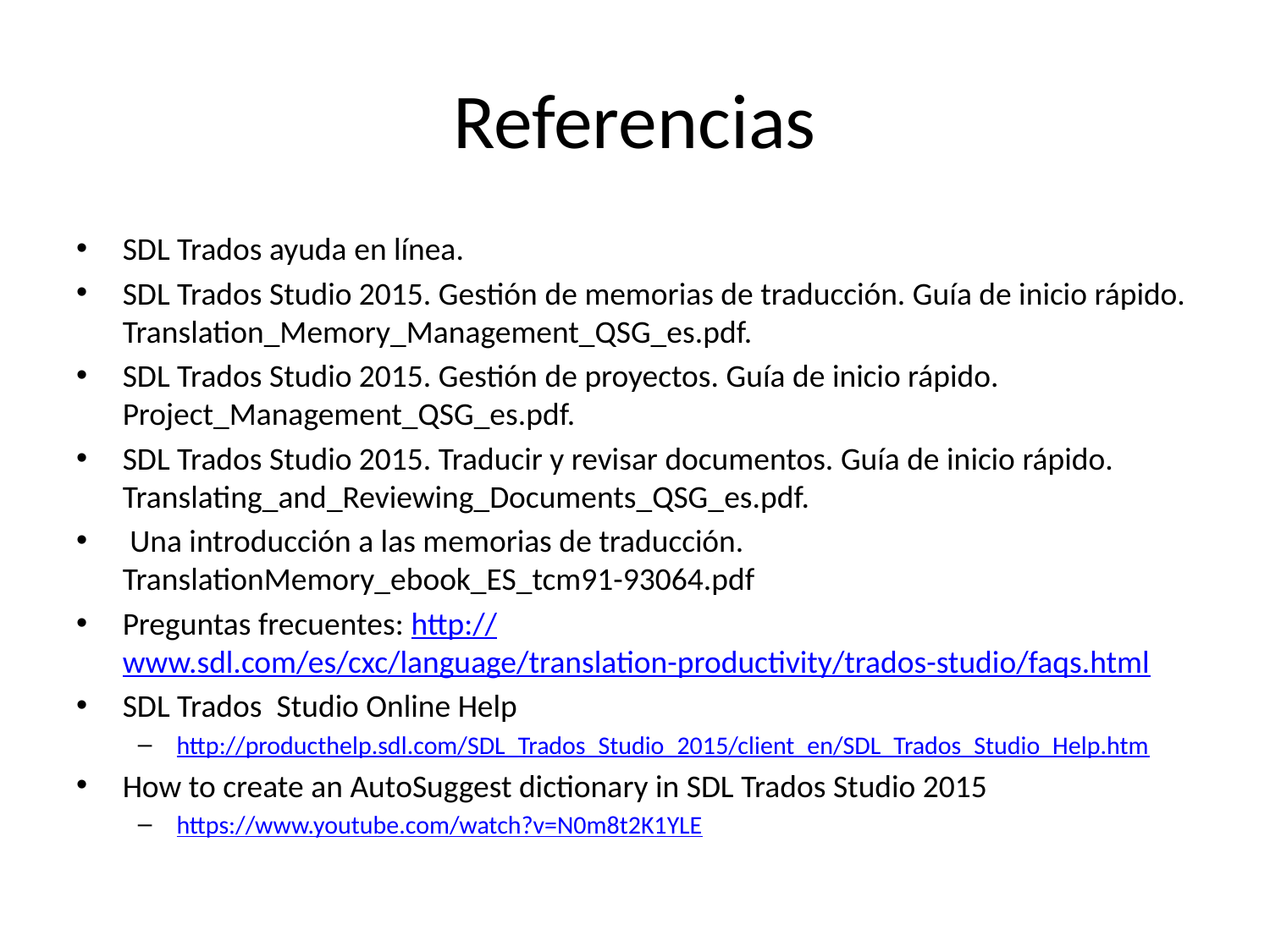

# Referencias
SDL Trados ayuda en línea.
SDL Trados Studio 2015. Gestión de memorias de traducción. Guía de inicio rápido. Translation_Memory_Management_QSG_es.pdf.
SDL Trados Studio 2015. Gestión de proyectos. Guía de inicio rápido. Project_Management_QSG_es.pdf.
SDL Trados Studio 2015. Traducir y revisar documentos. Guía de inicio rápido. Translating_and_Reviewing_Documents_QSG_es.pdf.
 Una introducción a las memorias de traducción.  TranslationMemory_ebook_ES_tcm91-93064.pdf
Preguntas frecuentes: http://www.sdl.com/es/cxc/language/translation-productivity/trados-studio/faqs.html
SDL Trados  Studio Online Help
http://producthelp.sdl.com/SDL_Trados_Studio_2015/client_en/SDL_Trados_Studio_Help.htm
How to create an AutoSuggest dictionary in SDL Trados Studio 2015
https://www.youtube.com/watch?v=N0m8t2K1YLE